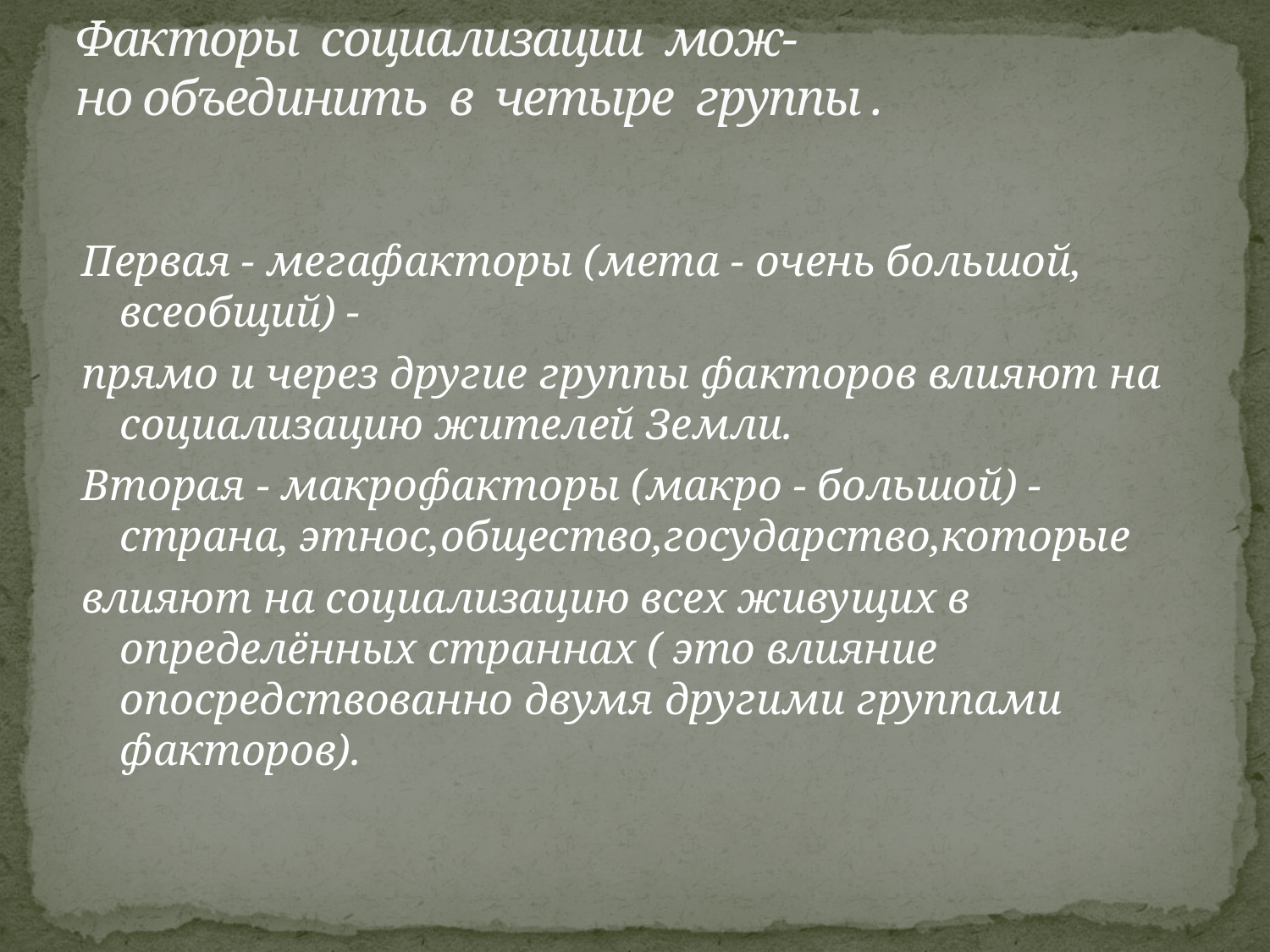

# Факторы  социализации  мож- но объединить  в  четыре  группы .
Первая - мегафакторы (мета - очень большой, всеобщий) -
прямо и через другие гpуппы факторов влияют на социализацию жителей Земли.
Вторая - макрофакторы (макро - большой) - страна, этнос,общество,государство,которые
влияют на социализацию всех живущих в определённых страннах ( это влияние опосредствованно двумя другими группами факторов).